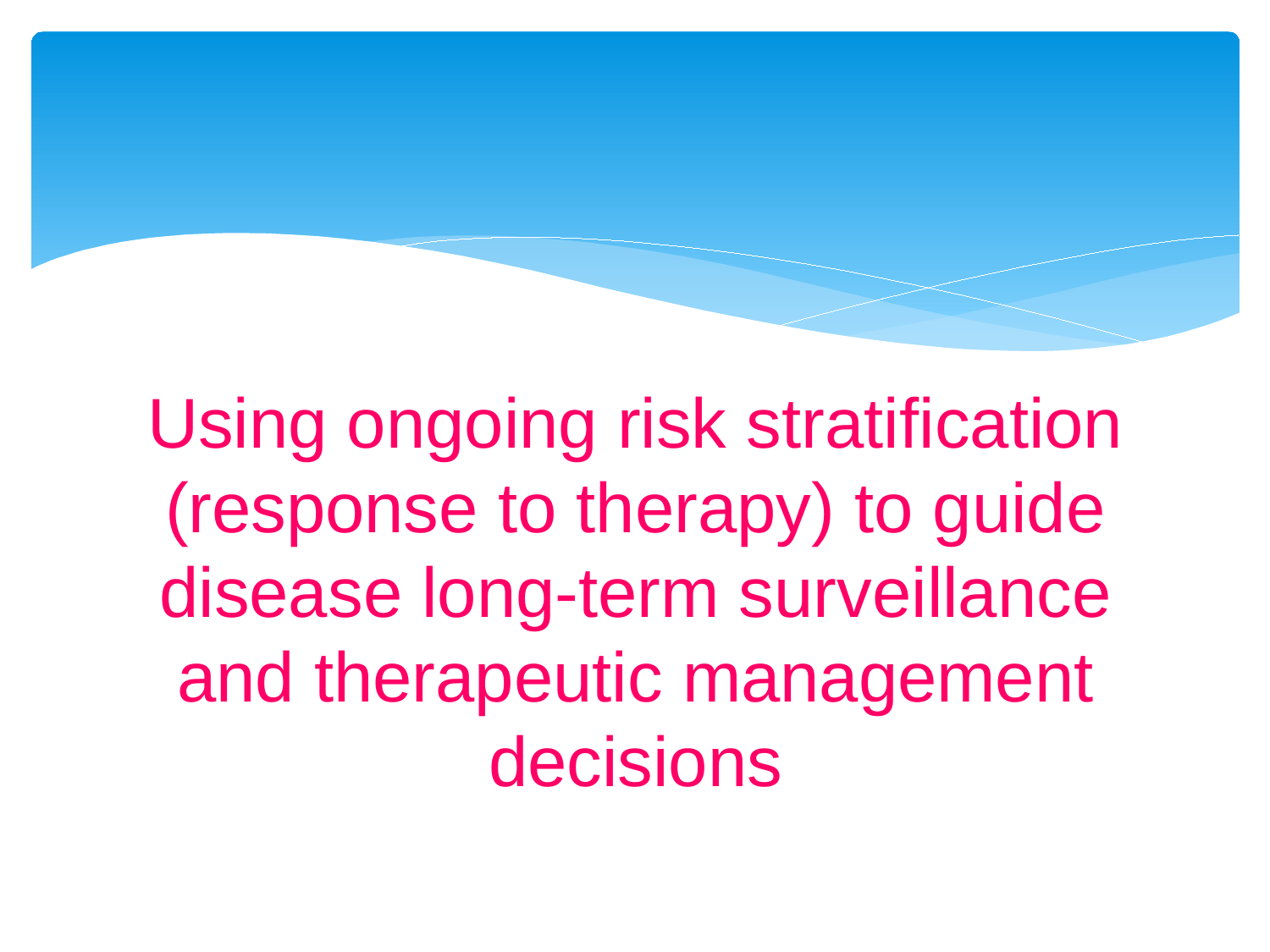

#
Using ongoing risk stratification (response to therapy) to guide disease long-term surveillance and therapeutic management decisions